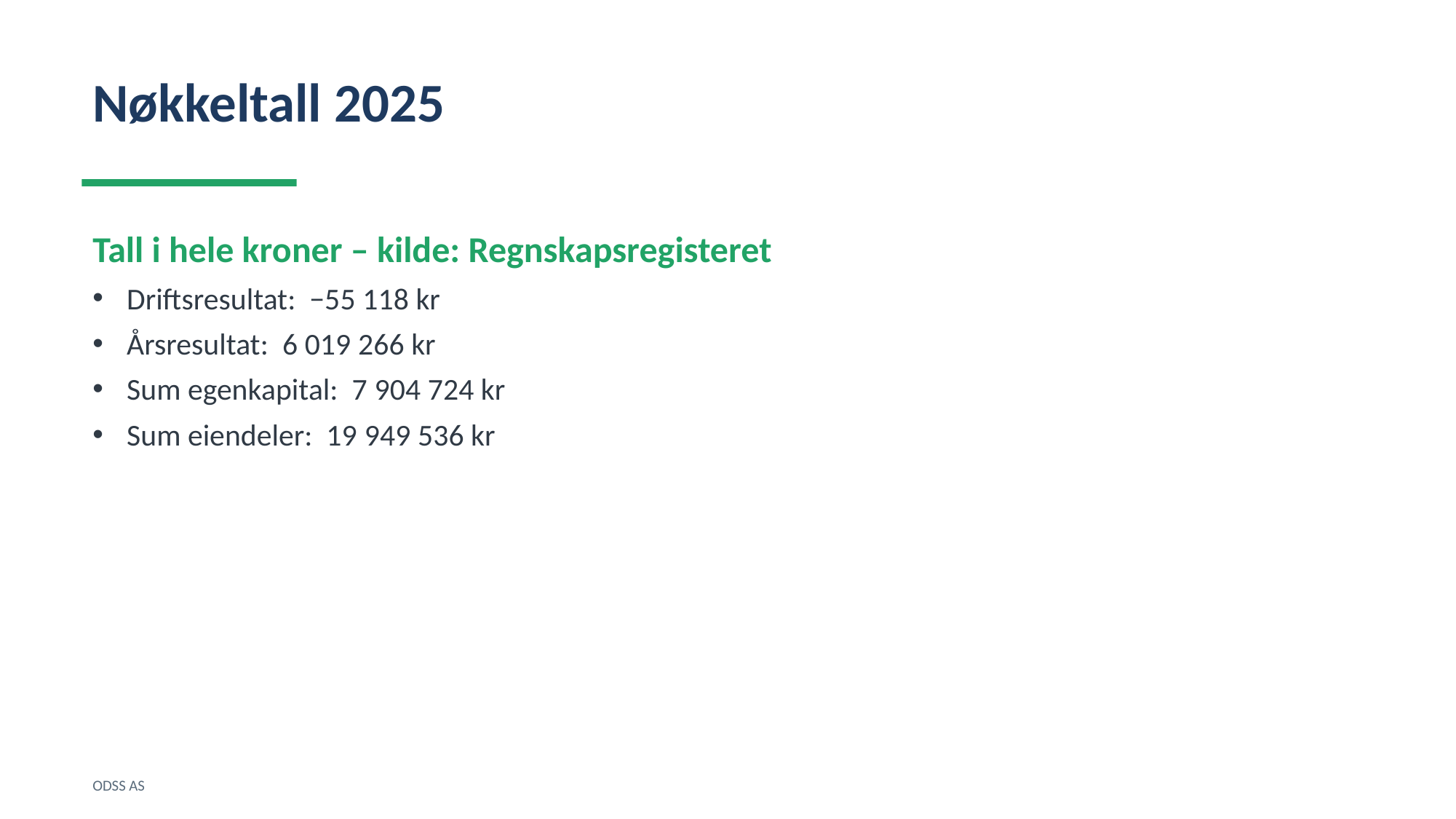

Nøkkeltall 2025

Tall i hele kroner – kilde: Regnskapsregisteret
Driftsresultat:  −55 118 kr
Årsresultat:  6 019 266 kr
Sum egenkapital:  7 904 724 kr
Sum eiendeler:  19 949 536 kr
ODSS AS